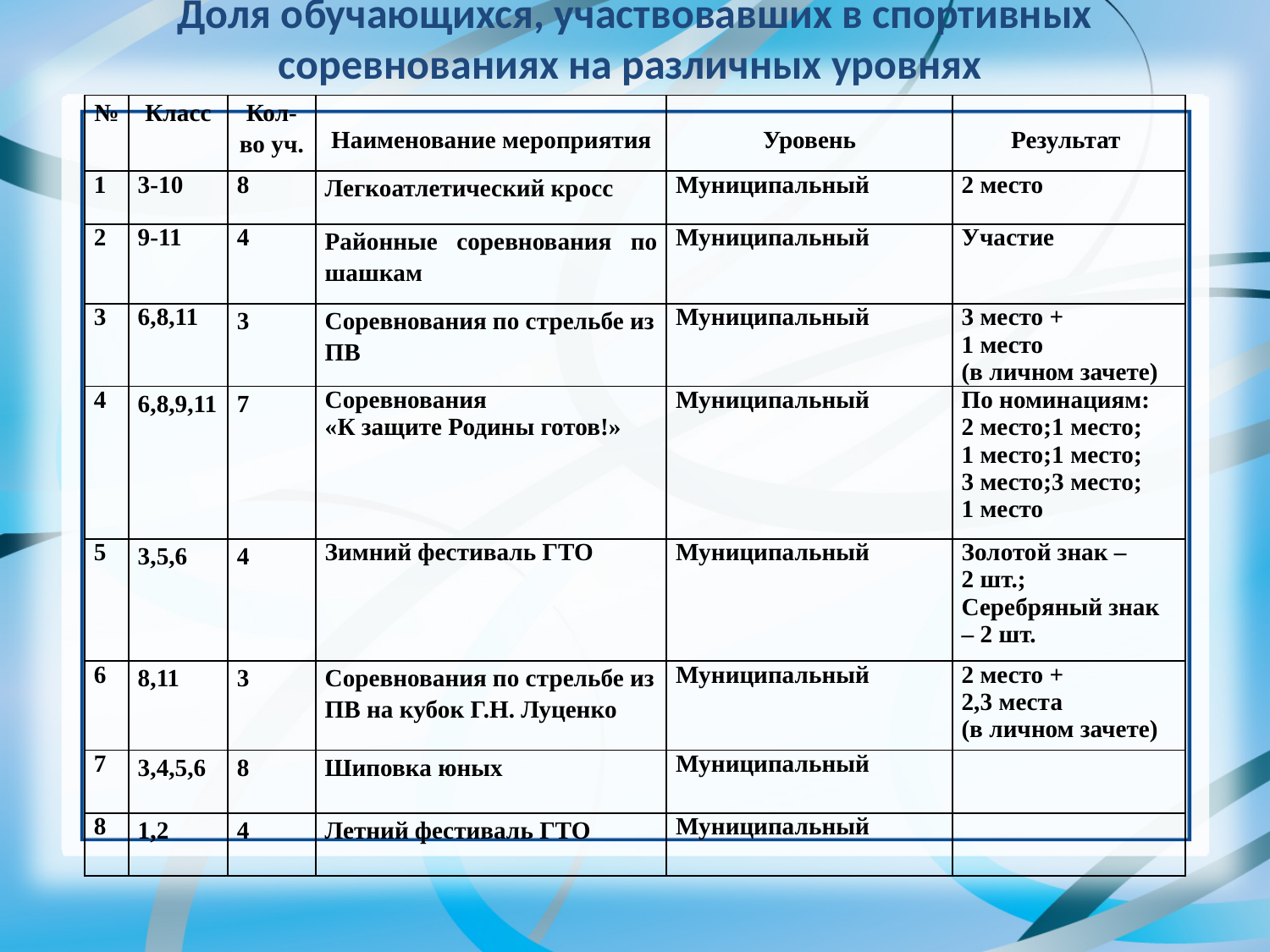

# Доля обучающихся, участвовавших в спортивных соревнованиях на различных уровнях
| № | Класс | Кол-во уч. | Наименование мероприятия | Уровень | Результат |
| --- | --- | --- | --- | --- | --- |
| 1 | 3-10 | 8 | Легкоатлетический кросс | Муниципальный | 2 место |
| 2 | 9-11 | 4 | Районные соревнования по шашкам | Муниципальный | Участие |
| 3 | 6,8,11 | 3 | Соревнования по стрельбе из ПВ | Муниципальный | 3 место + 1 место (в личном зачете) |
| 4 | 6,8,9,11 | 7 | Соревнования «К защите Родины готов!» | Муниципальный | По номинациям: 2 место;1 место; 1 место;1 место; 3 место;3 место; 1 место |
| 5 | 3,5,6 | 4 | Зимний фестиваль ГТО | Муниципальный | Золотой знак – 2 шт.; Серебряный знак – 2 шт. |
| 6 | 8,11 | 3 | Соревнования по стрельбе из ПВ на кубок Г.Н. Луценко | Муниципальный | 2 место + 2,3 места (в личном зачете) |
| 7 | 3,4,5,6 | 8 | Шиповка юных | Муниципальный |  |
| 8 | 1,2 | 4 | Летний фестиваль ГТО | Муниципальный |  |